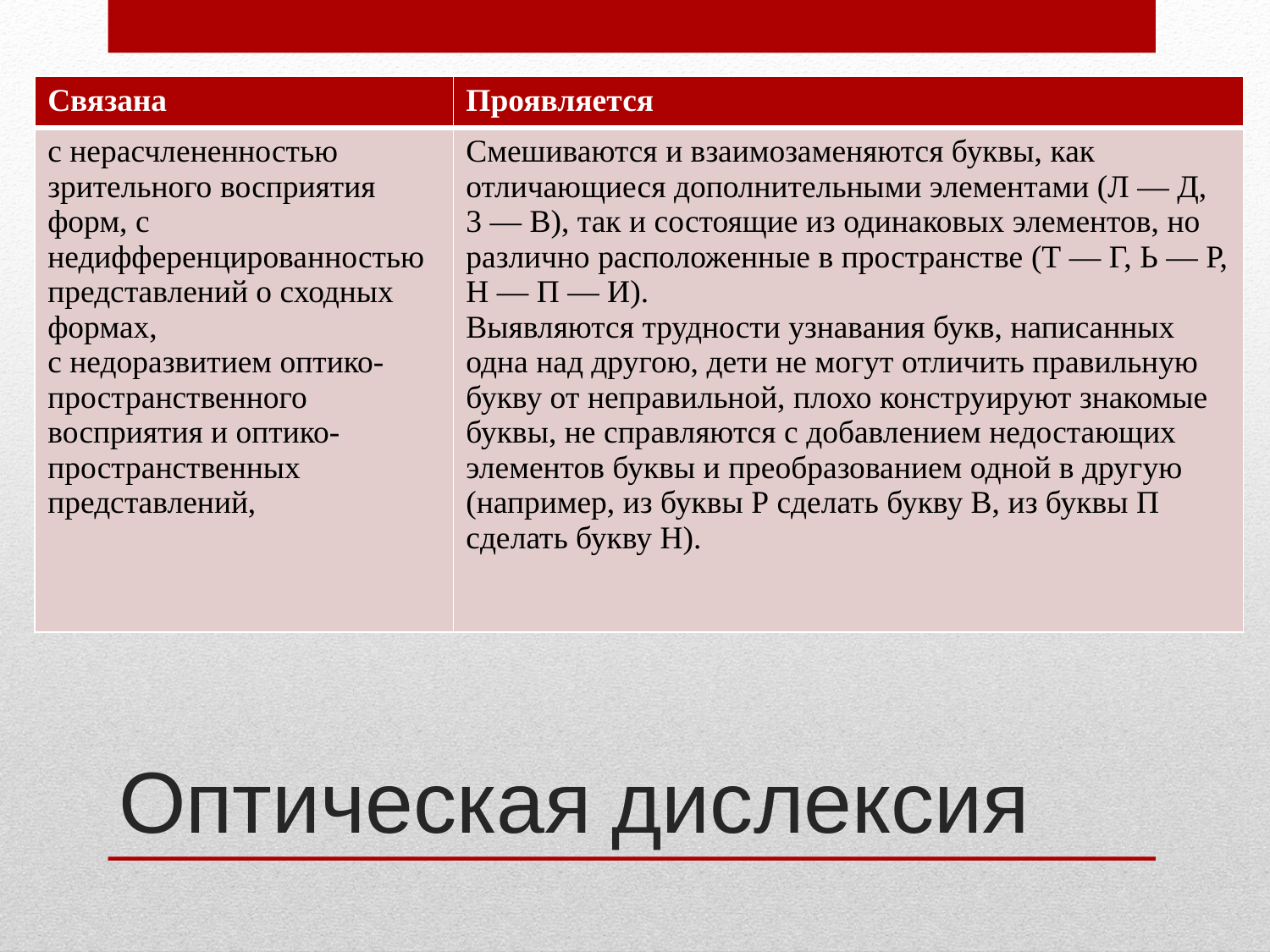

| Связана | Проявляется |
| --- | --- |
| с нерасчлененностью зрительного восприятия форм, с недифференцированностью представлений о сходных формах, с недоразвитием оптико-пространственного восприятия и оптико-пространственных представлений, | Смешиваются и взаимозаменяются буквы, как отличающиеся дополнительными элементами (Л — Д, 3 — В), так и состоящие из одинаковых элементов, но различно расположенные в пространстве (Т — Г, Ь — Р, Н — П — И). Выявляются трудности узнавания букв, написанных одна над другою, дети не могут отличить правильную букву от неправильной, плохо конструируют знакомые буквы, не справляются с добавлением недостающих элементов буквы и преобразованием одной в другую (например, из буквы Р сделать букву В, из буквы П сделать букву Н). |
# Оптическая дислексия